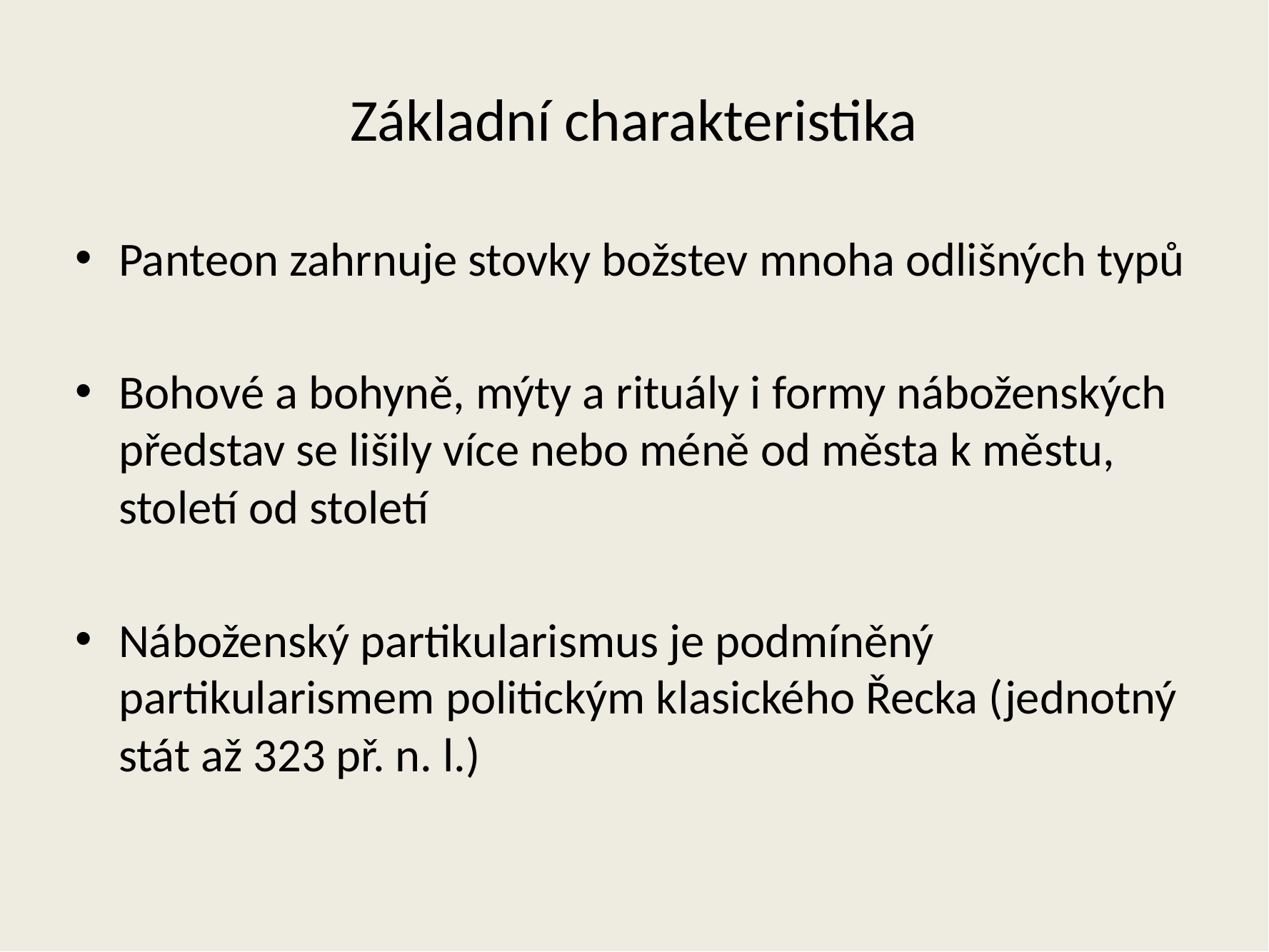

# Základní charakteristika
Panteon zahrnuje stovky božstev mnoha odlišných typů

Bohové a bohyně, mýty a rituály i formy náboženských představ se lišily více nebo méně od města k městu, století od století

Náboženský partikularismus je podmíněný partikularismem politickým klasického Řecka (jednotný stát až 323 př. n. l.)